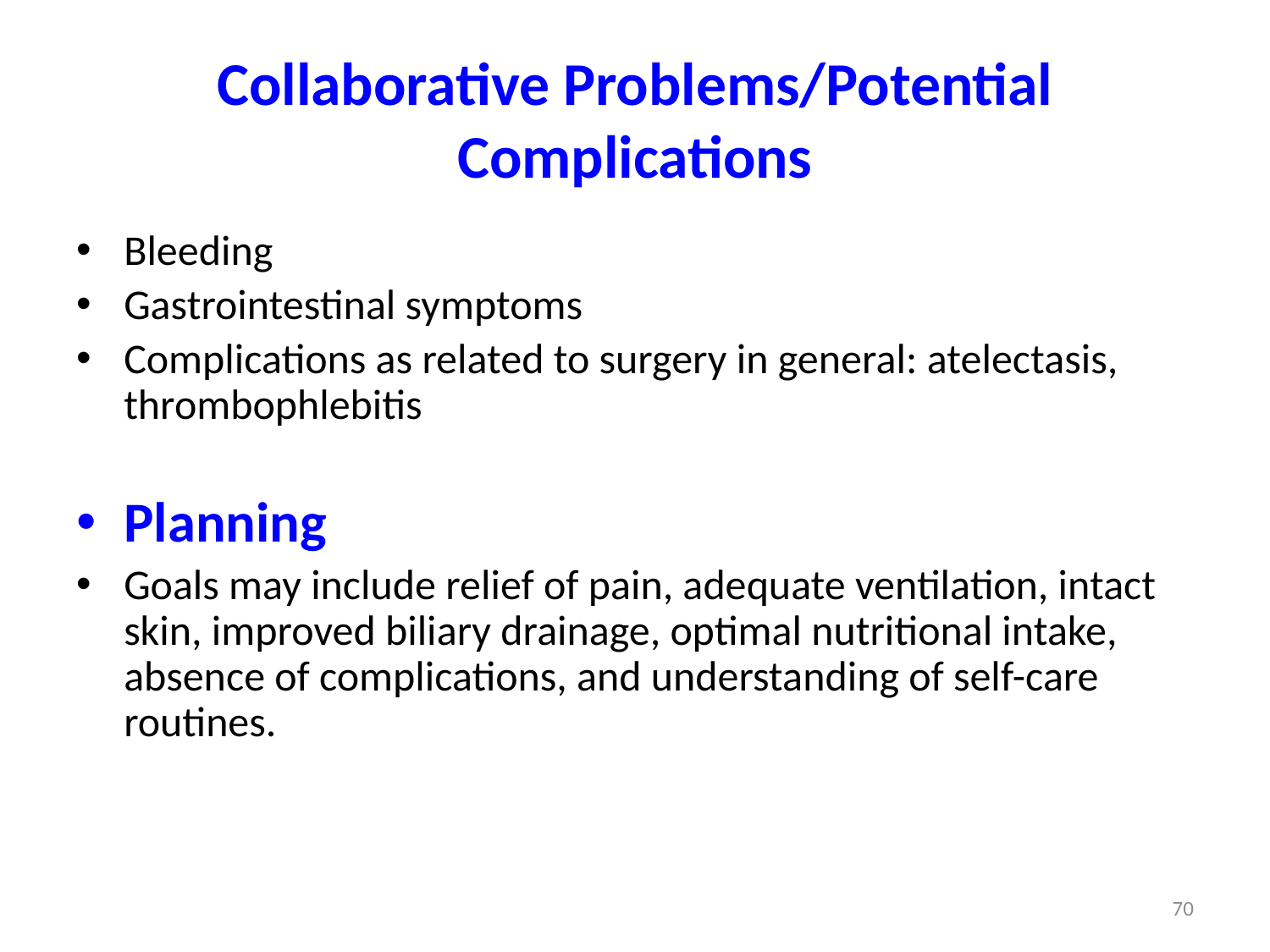

# Collaborative Problems/Potential Complications
Bleeding
Gastrointestinal symptoms
Complications as related to surgery in general: atelectasis, thrombophlebitis

Planning
Goals may include relief of pain, adequate ventilation, intact skin, improved biliary drainage, optimal nutritional intake, absence of complications, and understanding of self-care routines.

70